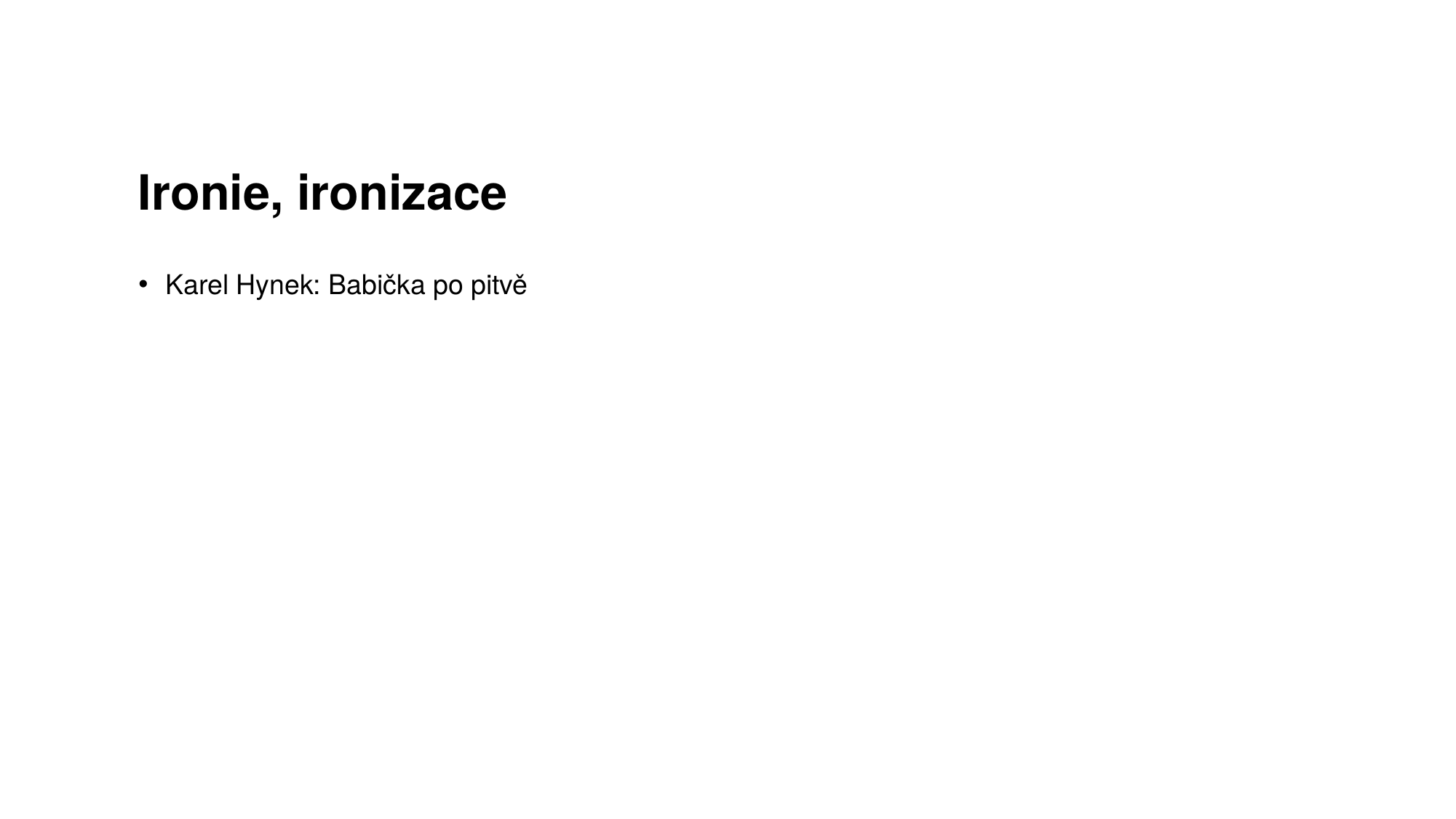

# Ironie, ironizace
Karel Hynek: Babička po pitvě